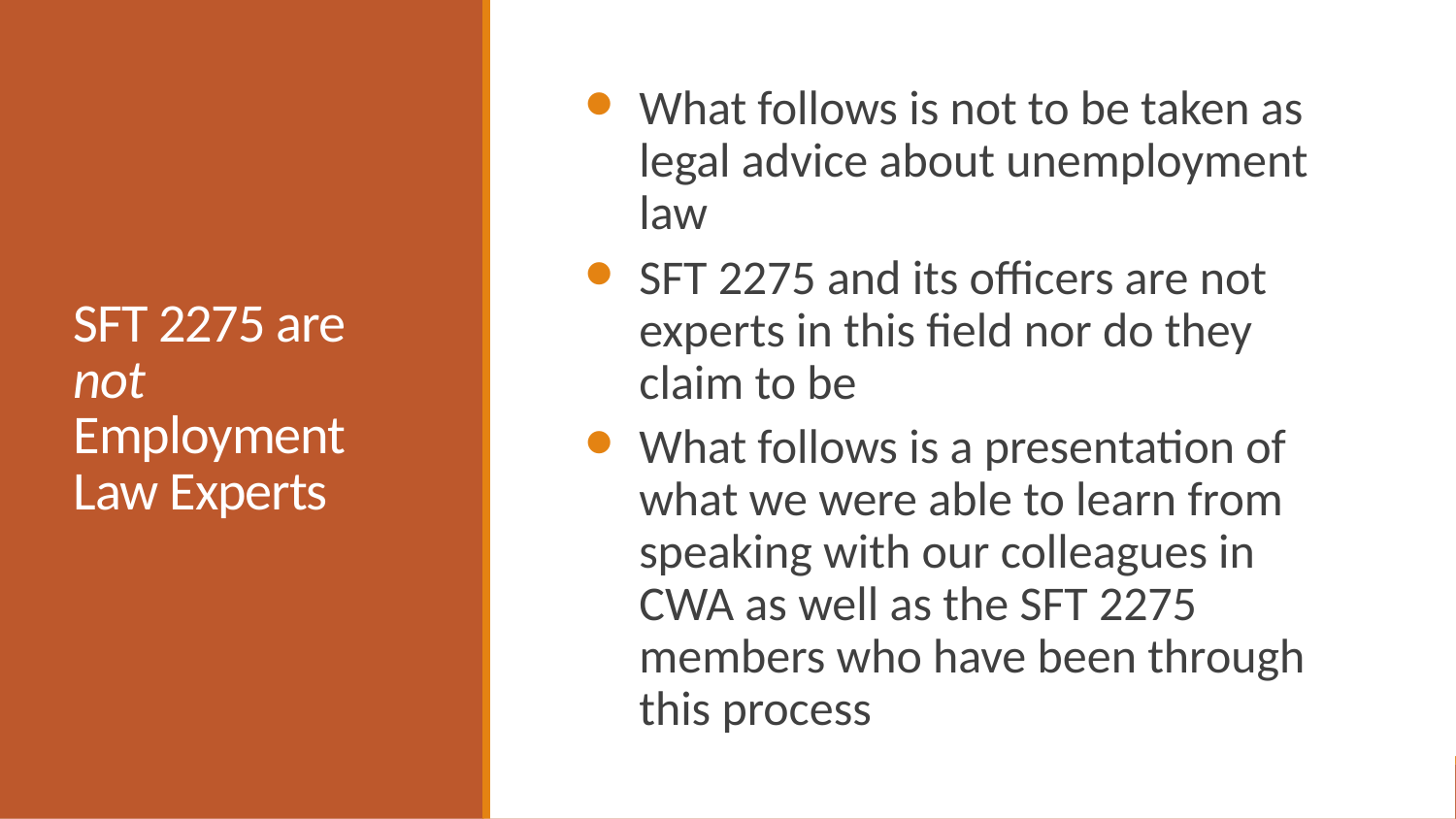

# SFT 2275 are not Employment Law Experts
What follows is not to be taken as legal advice about unemployment law
SFT 2275 and its officers are not experts in this field nor do they claim to be
What follows is a presentation of what we were able to learn from speaking with our colleagues in CWA as well as the SFT 2275 members who have been through this process